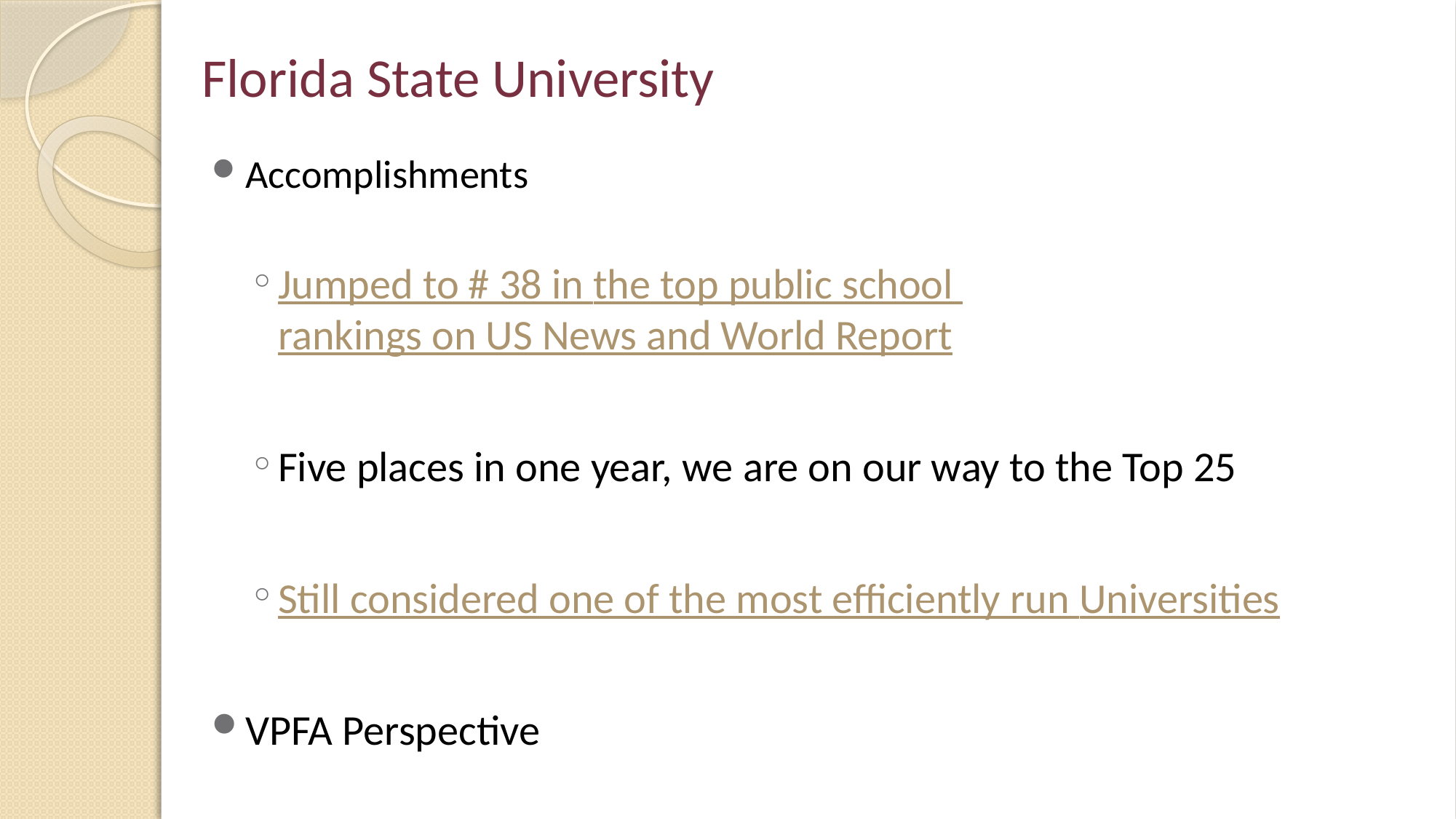

# Florida State University
Accomplishments

Jumped to # 38 in the top public school rankings on US News and World Report

Five places in one year, we are on our way to the Top 25

Still considered one of the most efficiently run Universities

VPFA Perspective